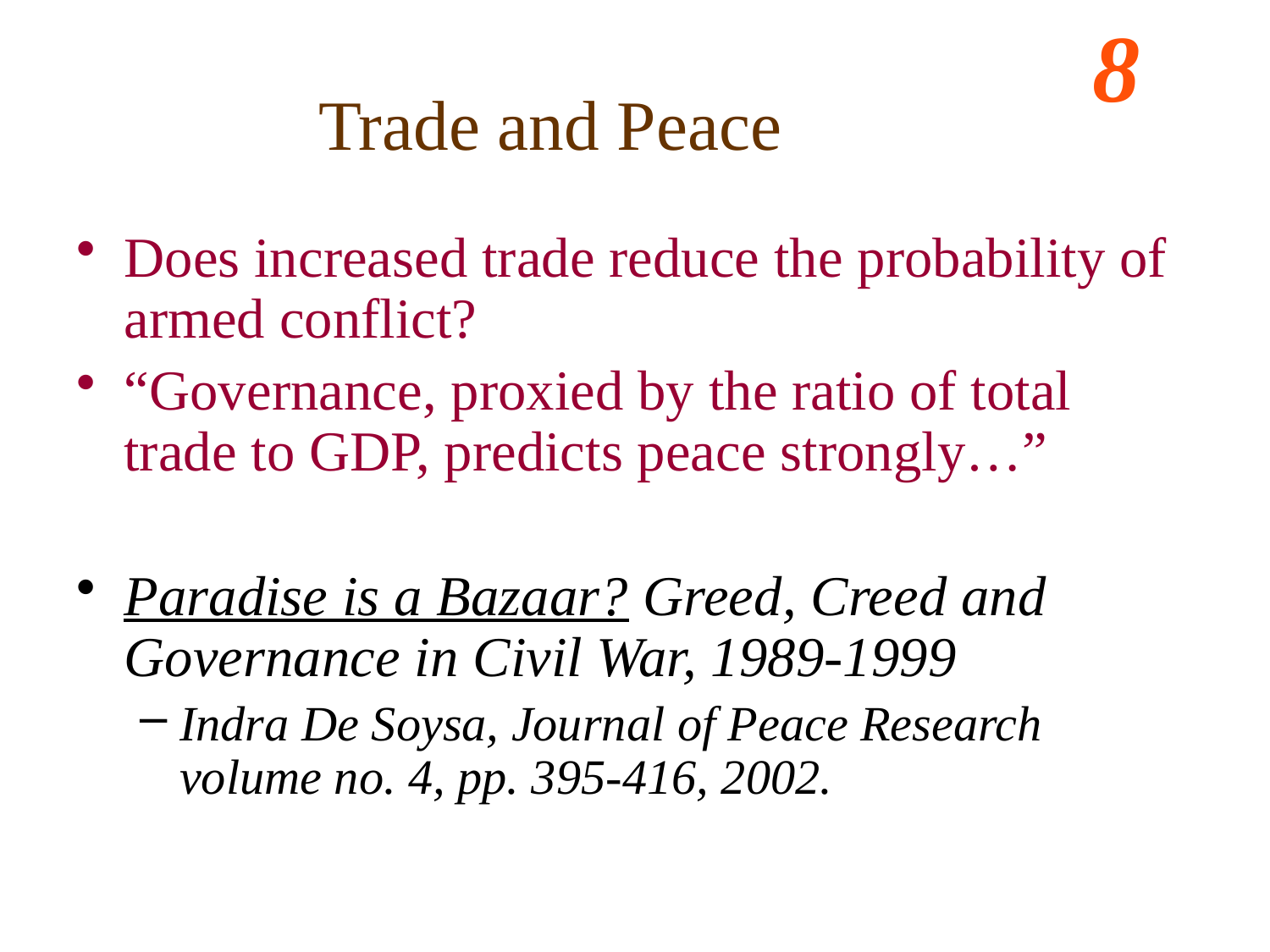

Trade and Peace
Does increased trade reduce the probability of armed conflict?
“Governance, proxied by the ratio of total trade to GDP, predicts peace strongly…”

Paradise is a Bazaar? Greed, Creed and Governance in Civil War, 1989-1999
Indra De Soysa, Journal of Peace Research volume no. 4, pp. 395-416, 2002.